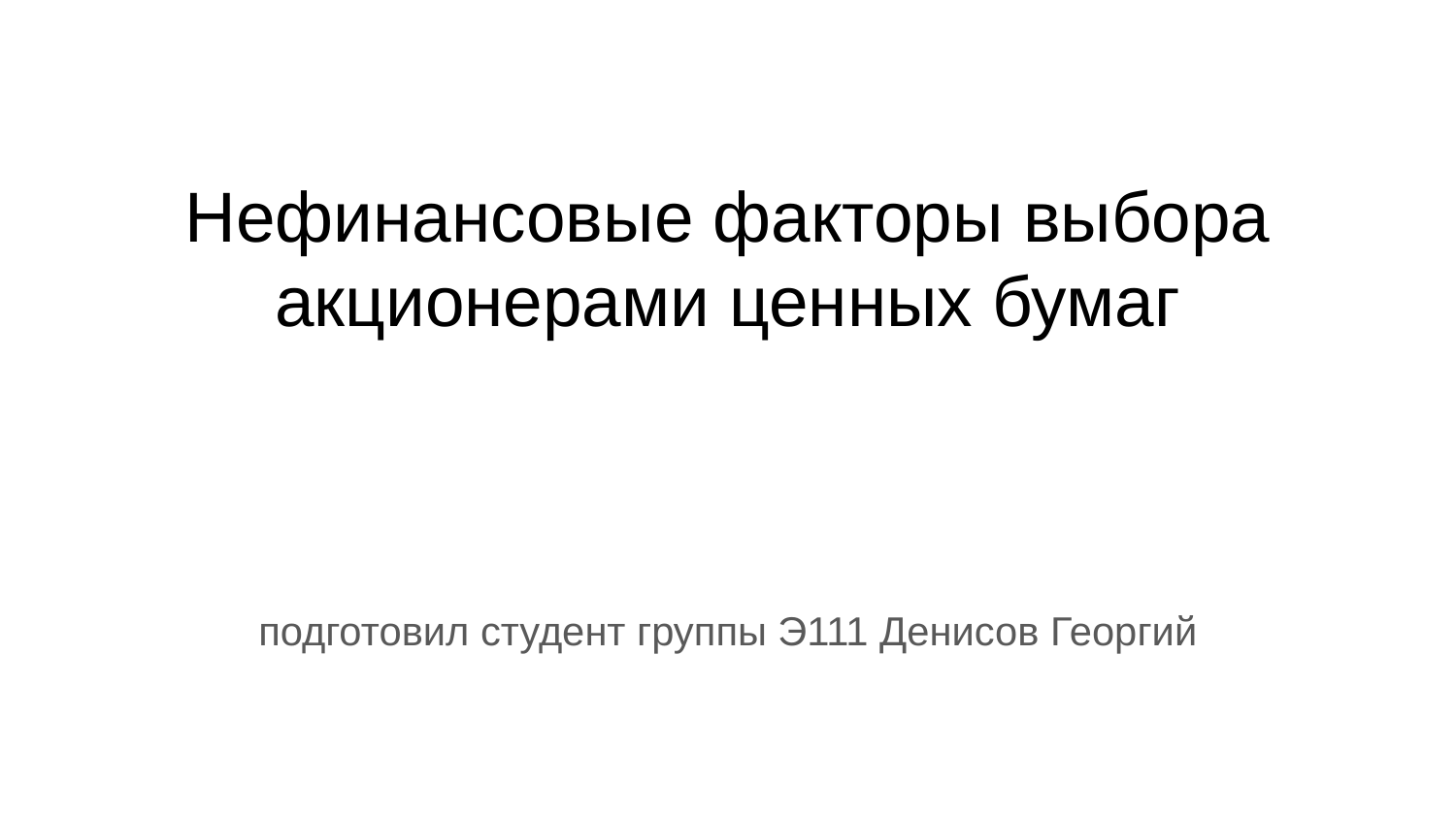

# Нефинансовые факторы выбора акционерами ценных бумаг
подготовил студент группы Э111 Денисов Георгий